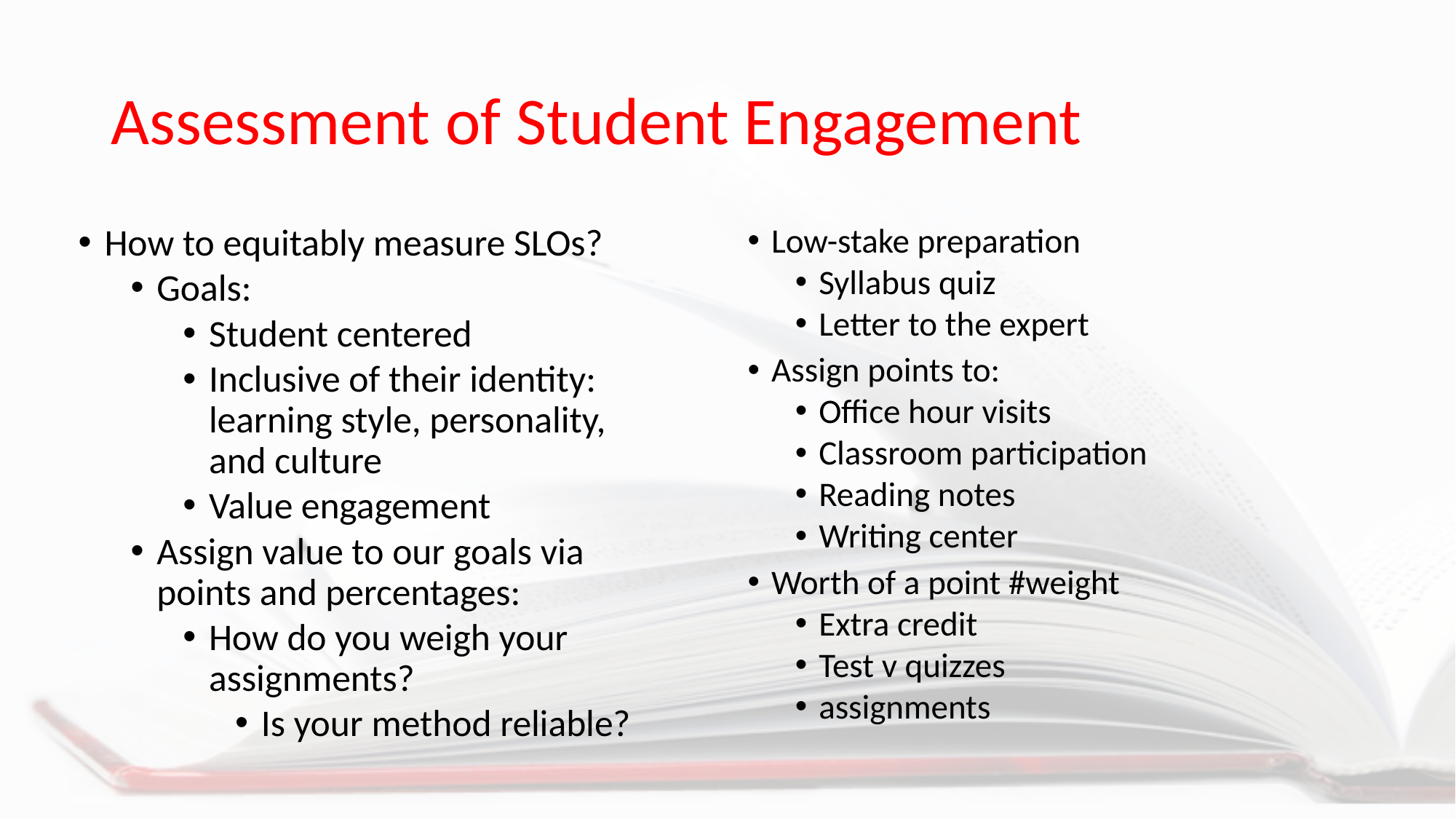

# Assessment of Student Engagement
How to equitably measure SLOs?
Goals:
Student centered
Inclusive of their identity: learning style, personality, and culture
Value engagement
Assign value to our goals via points and percentages:
How do you weigh your assignments?
Is your method reliable?

Low-stake preparation
Syllabus quiz
Letter to the expert
Assign points to:
Office hour visits
Classroom participation
Reading notes
Writing center
Worth of a point #weight
Extra credit
Test v quizzes
assignments